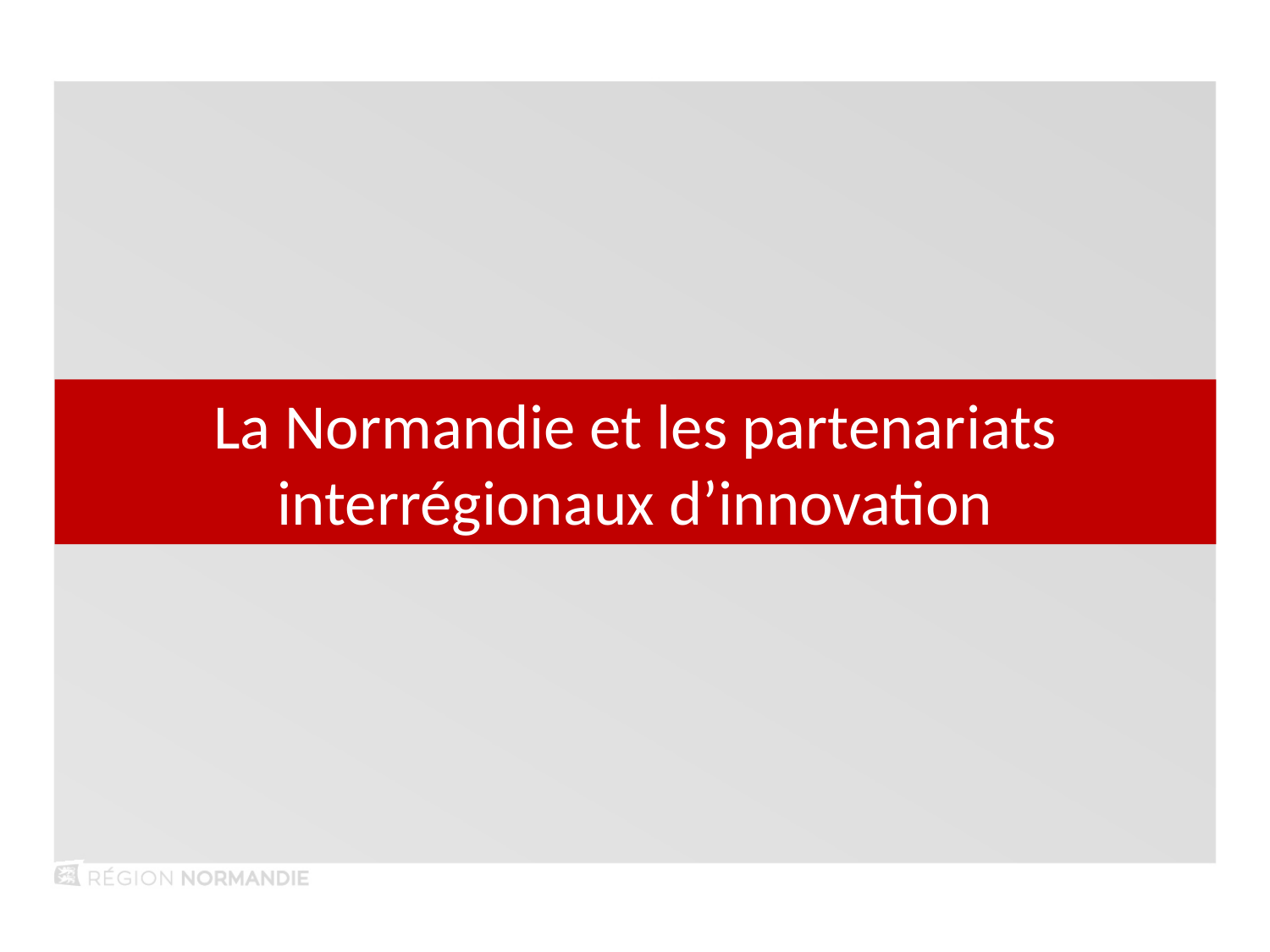

La Normandie et les partenariats interrégionaux d’innovation